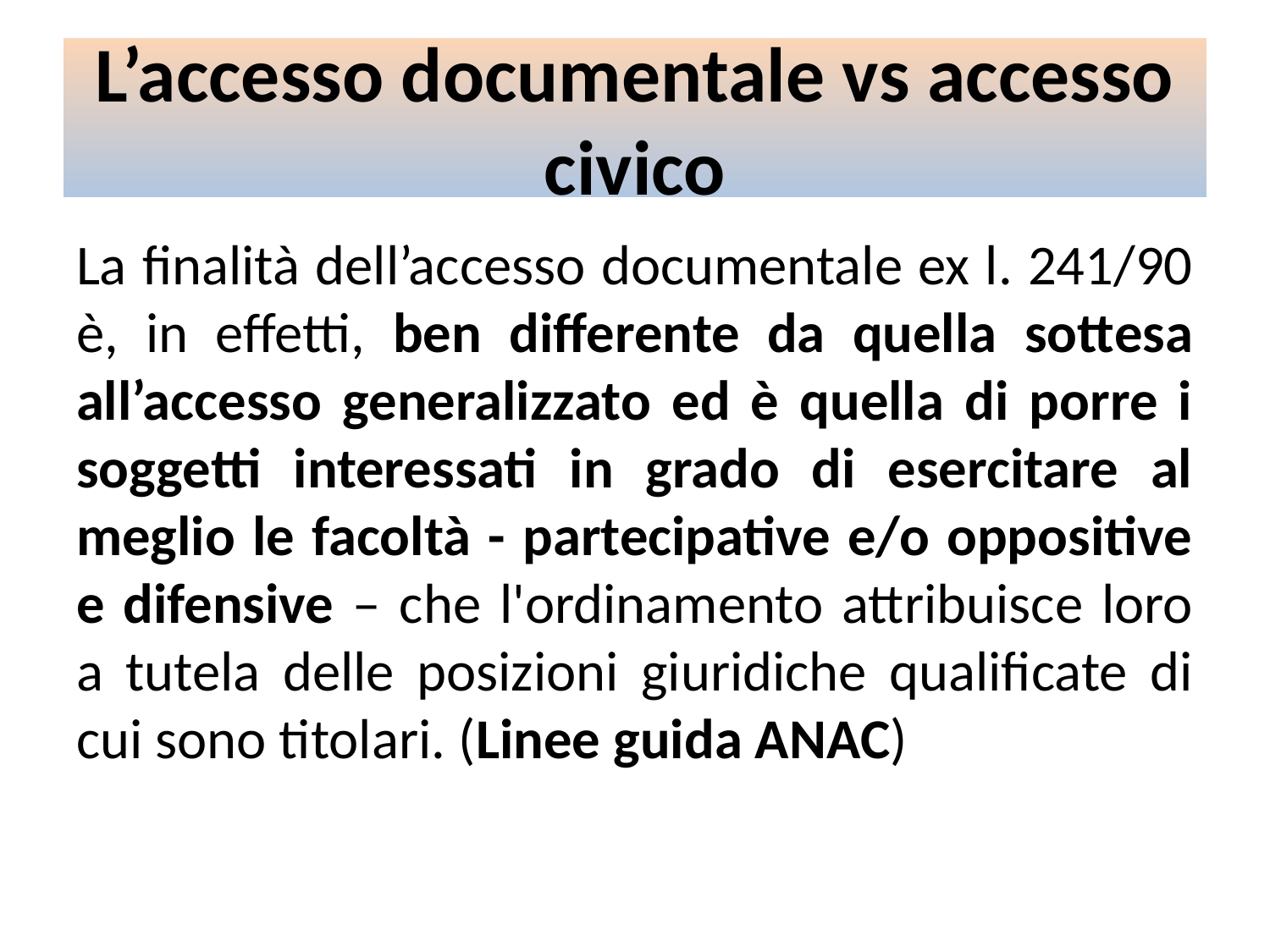

# L’accesso documentale vs accesso civico
La finalità dell’accesso documentale ex l. 241/90 è, in effetti, ben differente da quella sottesa all’accesso generalizzato ed è quella di porre i soggetti interessati in grado di esercitare al meglio le facoltà - partecipative e/o oppositive e difensive – che l'ordinamento attribuisce loro a tutela delle posizioni giuridiche qualificate di cui sono titolari. (Linee guida ANAC)